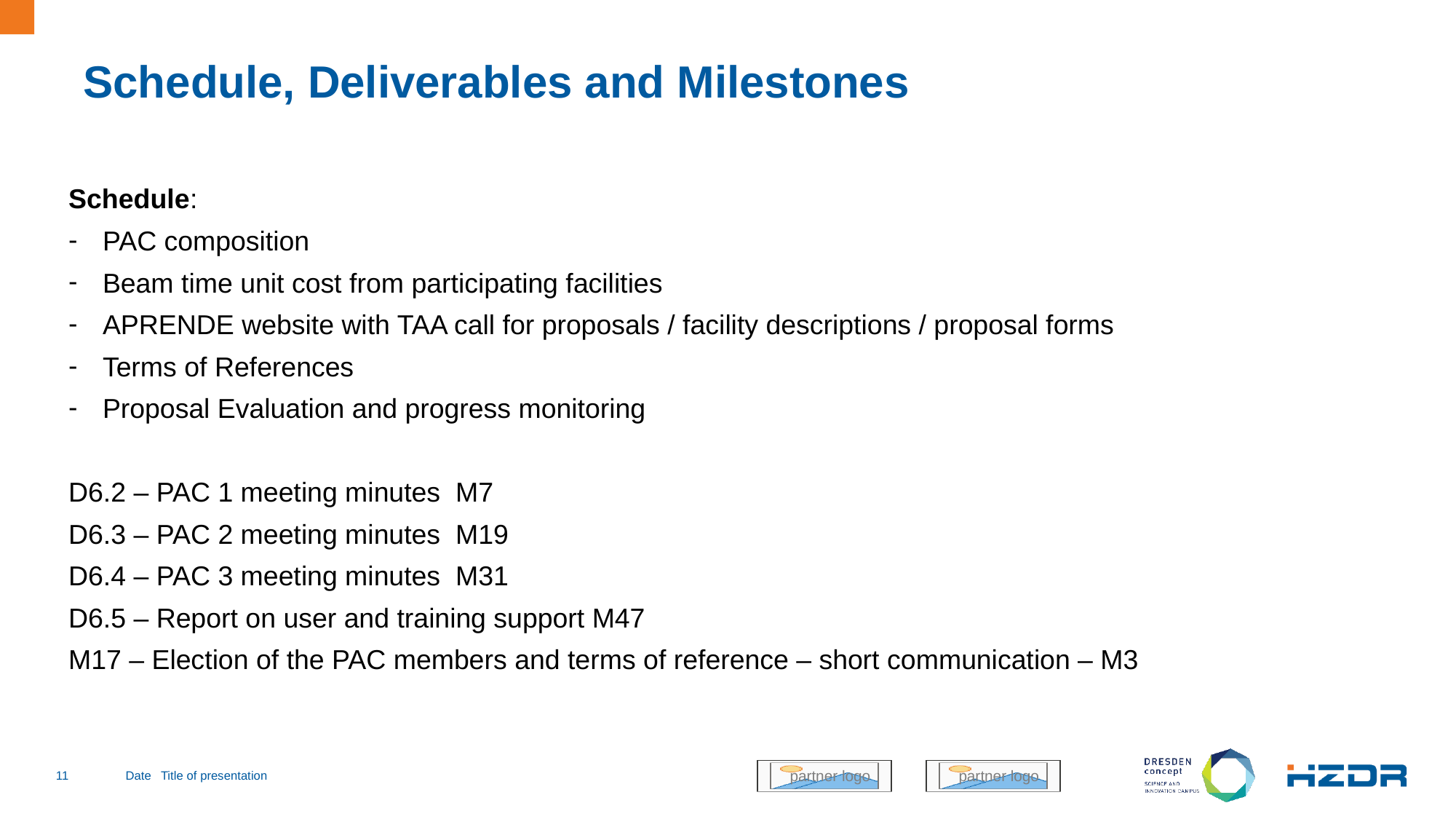

# Schedule, Deliverables and Milestones

Schedule:
PAC composition
Beam time unit cost from participating facilities
APRENDE website with TAA call for proposals / facility descriptions / proposal forms
Terms of References
Proposal Evaluation and progress monitoring

D6.2 – PAC 1 meeting minutes  M7
D6.3 – PAC 2 meeting minutes  M19
D6.4 – PAC 3 meeting minutes  M31
D6.5 – Report on user and training support M47
M17 – Election of the PAC members and terms of reference – short communication – M3

11
Date
Title of presentation